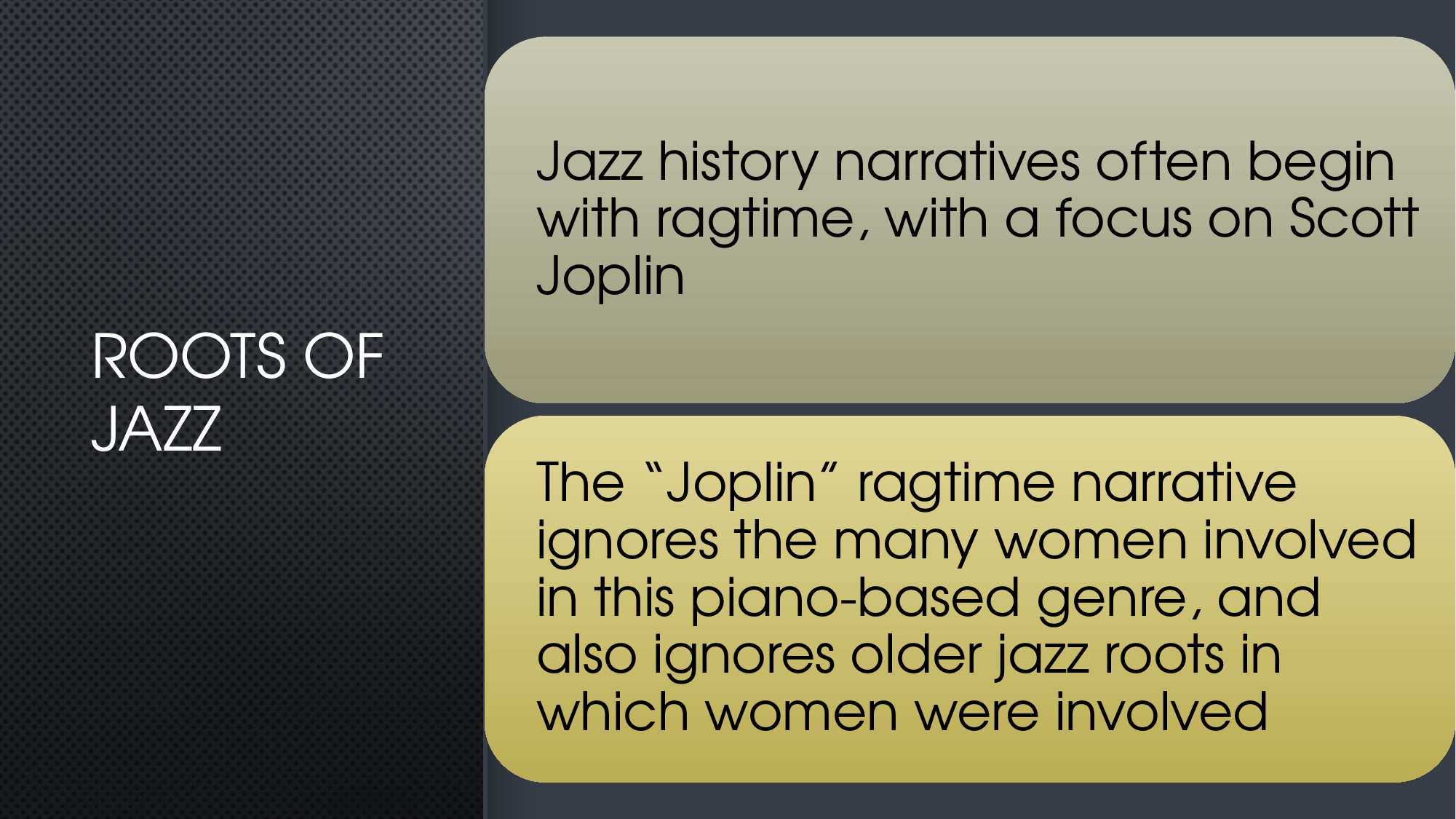

Jazz history narratives often begin with ragtime, with a focus on Scott Joplin
The “Joplin” ragtime narrative ignores the many women involved in this piano-based genre, and also ignores older jazz roots in which women were involved
# Roots of Jazz